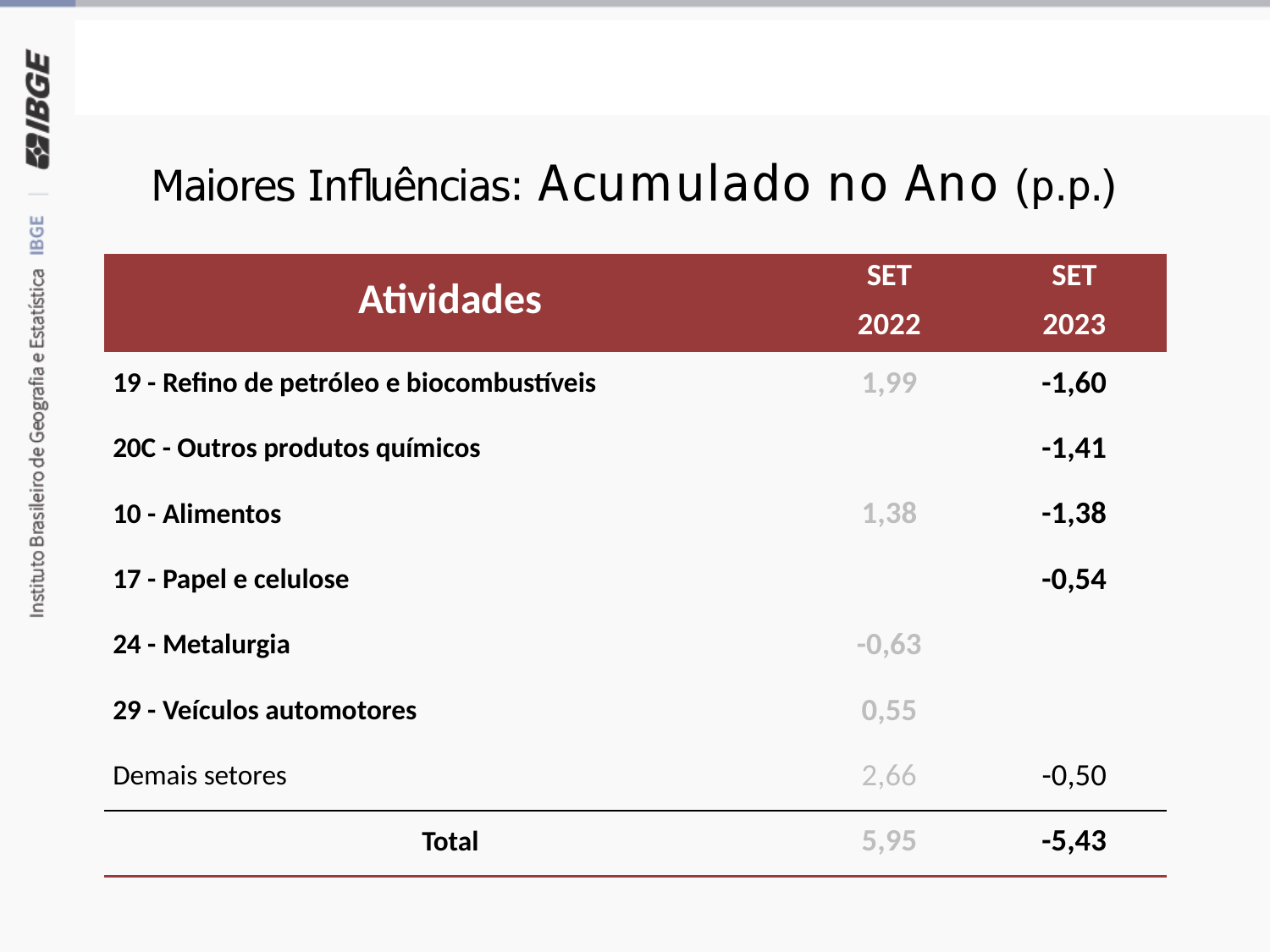

Atividades Industriais

Maiores Influências: Acumulado no Ano (p.p.)
| Atividades | SET | SET |
| --- | --- | --- |
| Atividades | 2022 | 2023 |
| 19 - Refino de petróleo e biocombustíveis | 1,99 | -1,60 |
| 20C - Outros produtos químicos |  | -1,41 |
| 10 - Alimentos | 1,38 | -1,38 |
| 17 - Papel e celulose |  | -0,54 |
| 24 - Metalurgia | -0,63 |  |
| 29 - Veículos automotores | 0,55 |  |
| Demais setores | 2,66 | -0,50 |
| Total | 5,95 | -5,43 |